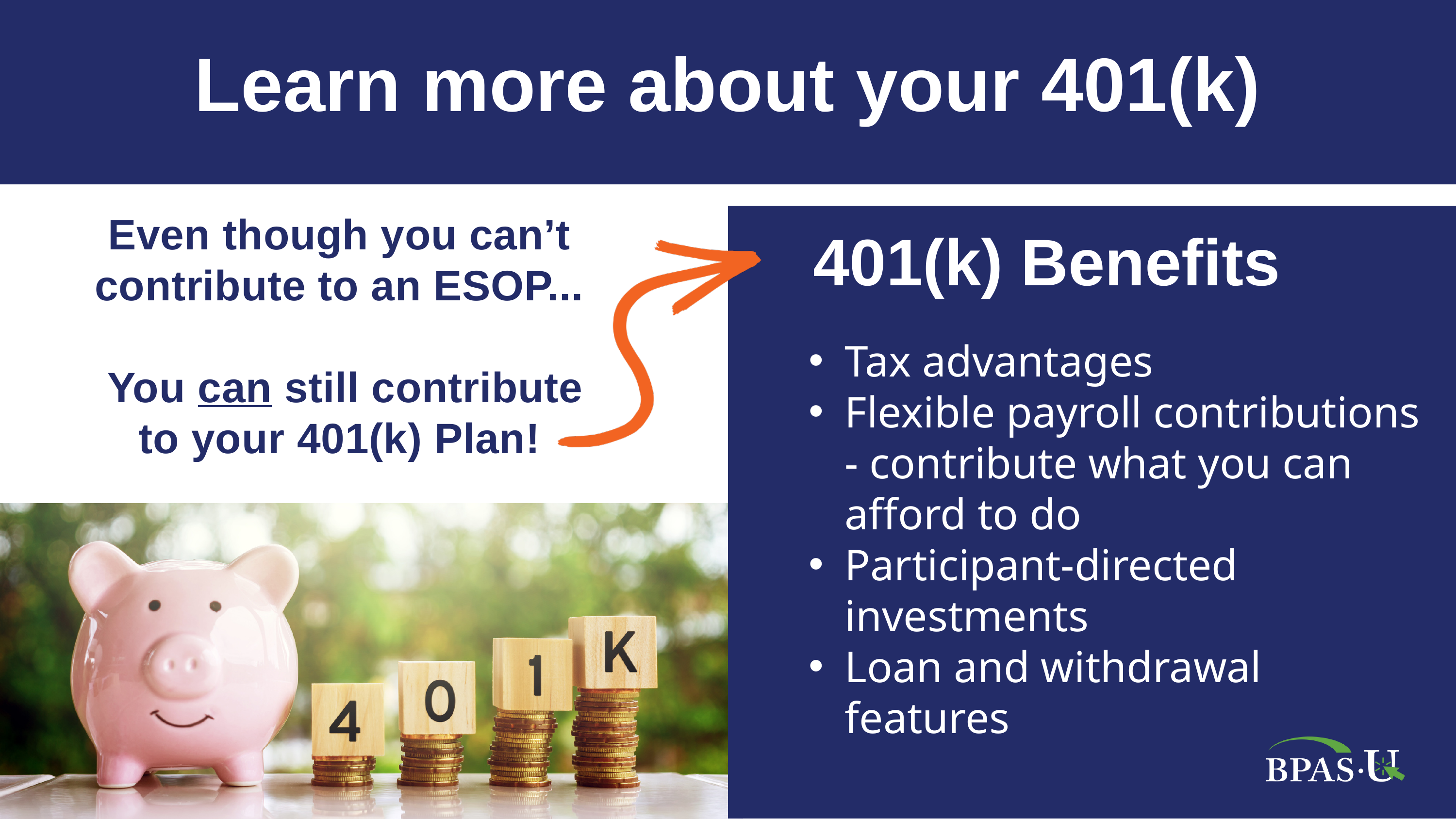

Learn more about your 401(k)

Even though you can’t contribute to an ESOP...

 You can still contribute to your 401(k) Plan!
401(k) Benefits

Tax advantages
Flexible payroll contributions - contribute what you can afford to do
Participant-directed investments
Loan and withdrawal features